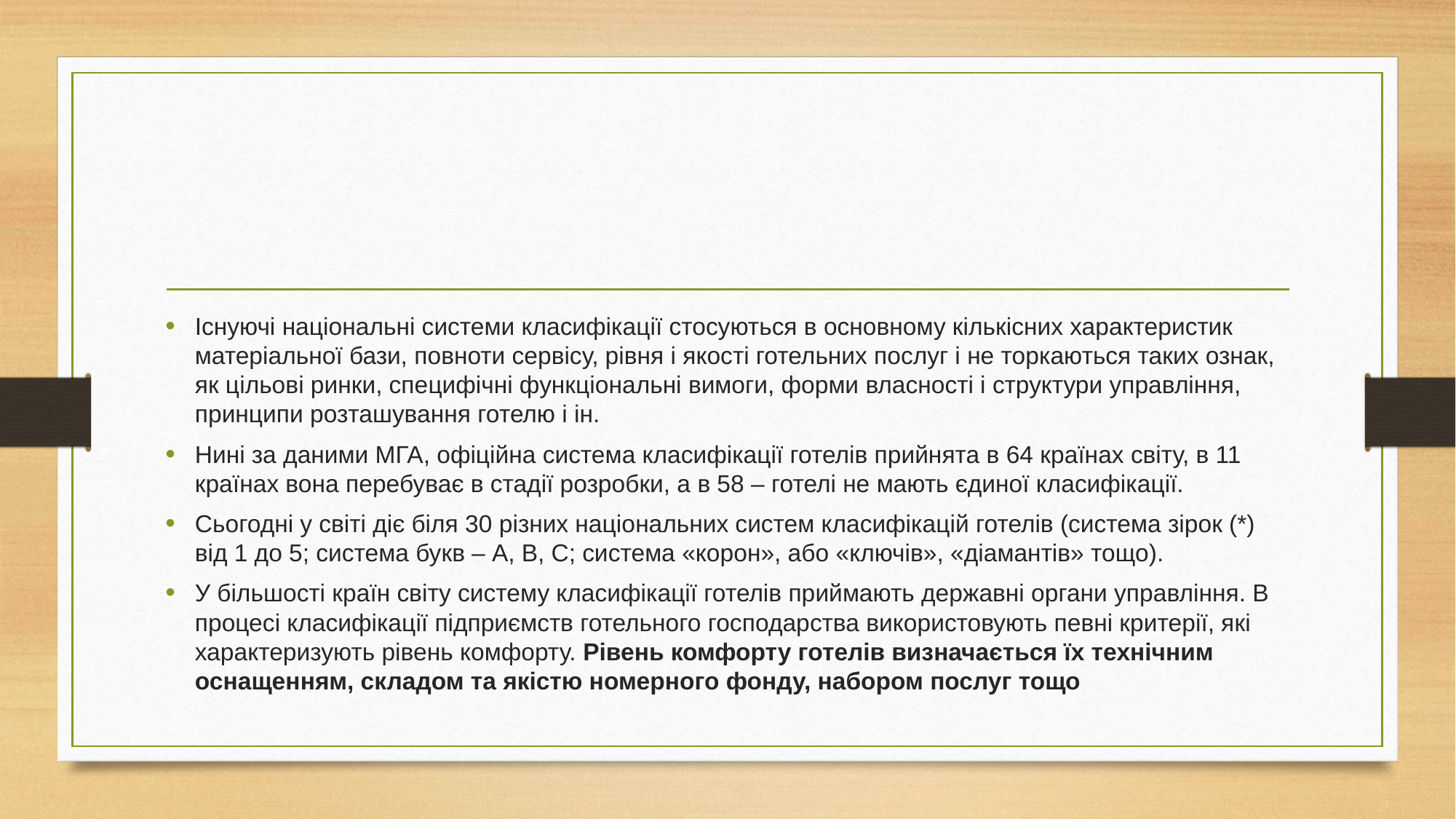

#
Існуючі національні системи класифікації стосуються в основному кількісних характеристик матеріальної бази, повноти сервісу, рівня і якості готельних послуг і не торкаються таких ознак, як цільові ринки, специфічні функціональні вимоги, форми власності і структури управління, принципи розташування готелю і ін.
Нині за даними МГА, офіційна система класифікації готелів прийнята в 64 країнах світу, в 11 країнах вона перебуває в стадії розробки, а в 58 – готелі не мають єдиної класифікації.
Сьогодні у світі діє біля 30 різних національних систем класифікацій готелів (система зірок (*) від 1 до 5; система букв – А, В, С; система «корон», або «ключів», «діамантів» тощо).
У більшості країн світу систему класифікації готелів приймають державні органи управління. В процесі класифікації підприємств готельного господарства використовують певні критерії, які характеризують рівень комфорту. Рівень комфорту готелів визначається їх технічним оснащенням, складом та якістю номерного фонду, набором послуг тощо